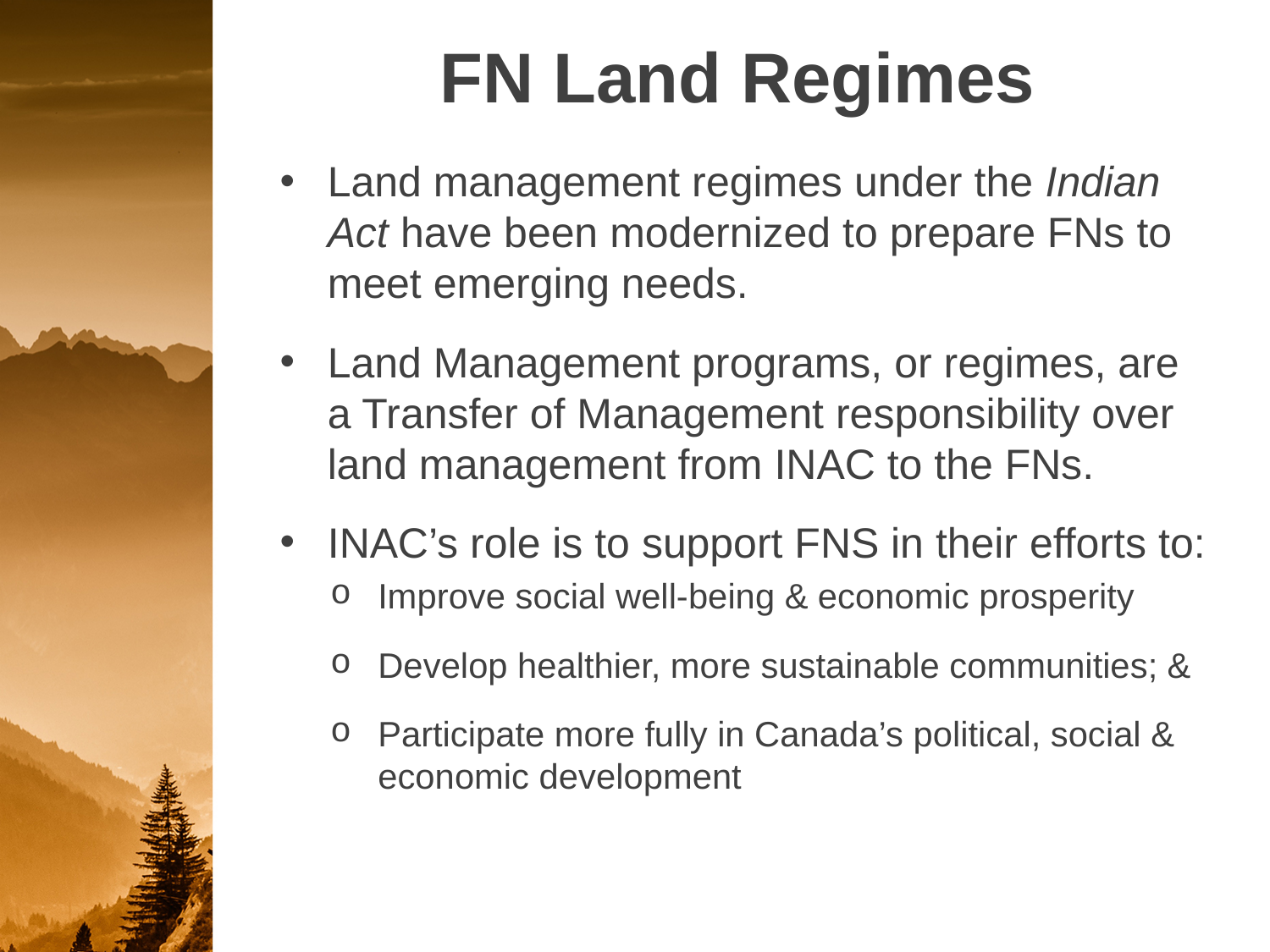

# FN Land Regimes
Land management regimes under the Indian Act have been modernized to prepare FNs to meet emerging needs.

Land Management programs, or regimes, are a Transfer of Management responsibility over land management from INAC to the FNs.

INAC’s role is to support FNS in their efforts to:
Improve social well-being & economic prosperity

Develop healthier, more sustainable communities; &

Participate more fully in Canada’s political, social & economic development